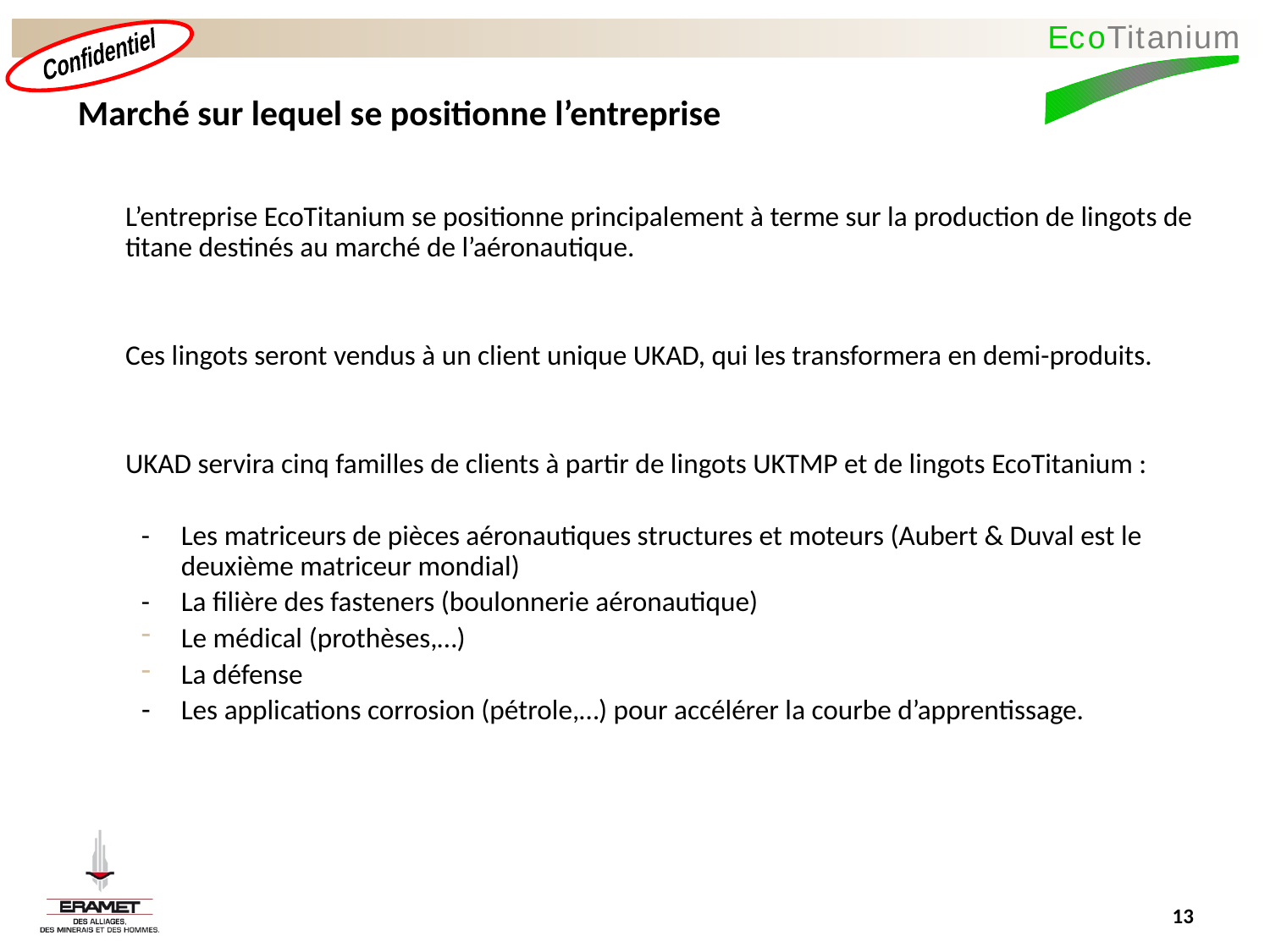

# Marché sur lequel se positionne l’entreprise
	L’entreprise EcoTitanium se positionne principalement à terme sur la production de lingots de titane destinés au marché de l’aéronautique.

	Ces lingots seront vendus à un client unique UKAD, qui les transformera en demi-produits.

	UKAD servira cinq familles de clients à partir de lingots UKTMP et de lingots EcoTitanium :

-	Les matriceurs de pièces aéronautiques structures et moteurs (Aubert & Duval est le deuxième matriceur mondial)
-	La filière des fasteners (boulonnerie aéronautique)
Le médical (prothèses,…)
La défense
Les applications corrosion (pétrole,…) pour accélérer la courbe d’apprentissage.

13